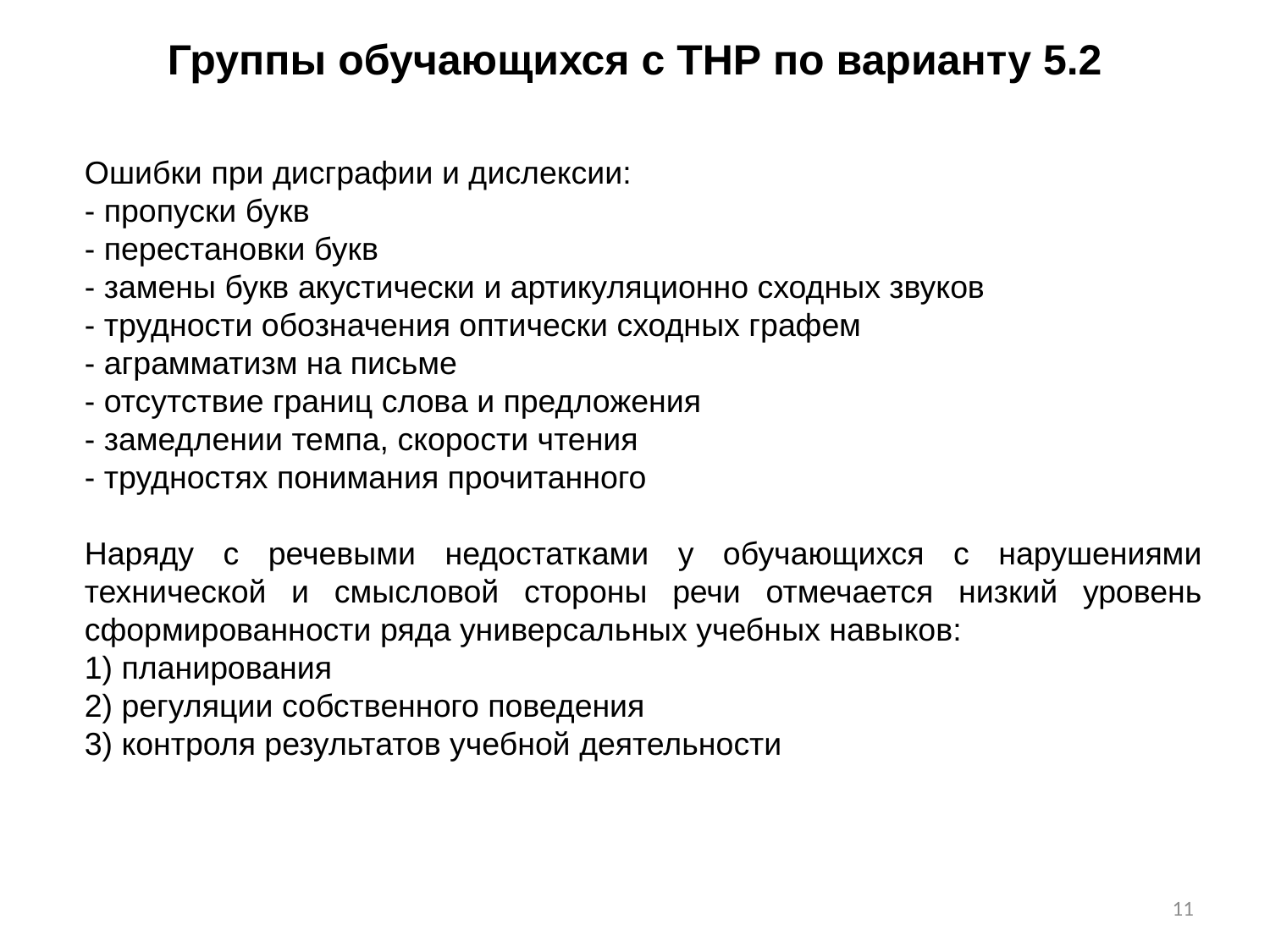

Группы обучающихся с ТНР по варианту 5.2
Ошибки при дисграфии и дислексии:
- пропуски букв
- перестановки букв
- замены букв акустически и артикуляционно сходных звуков
- трудности обозначения оптически сходных графем
- аграмматизм на письме
- отсутствие границ слова и предложения
- замедлении темпа, скорости чтения
- трудностях понимания прочитанного

Наряду с речевыми недостатками у обучающихся с нарушениями технической и смысловой стороны речи отмечается низкий уровень сформированности ряда универсальных учебных навыков:
1) планирования
2) регуляции собственного поведения
3) контроля результатов учебной деятельности
11